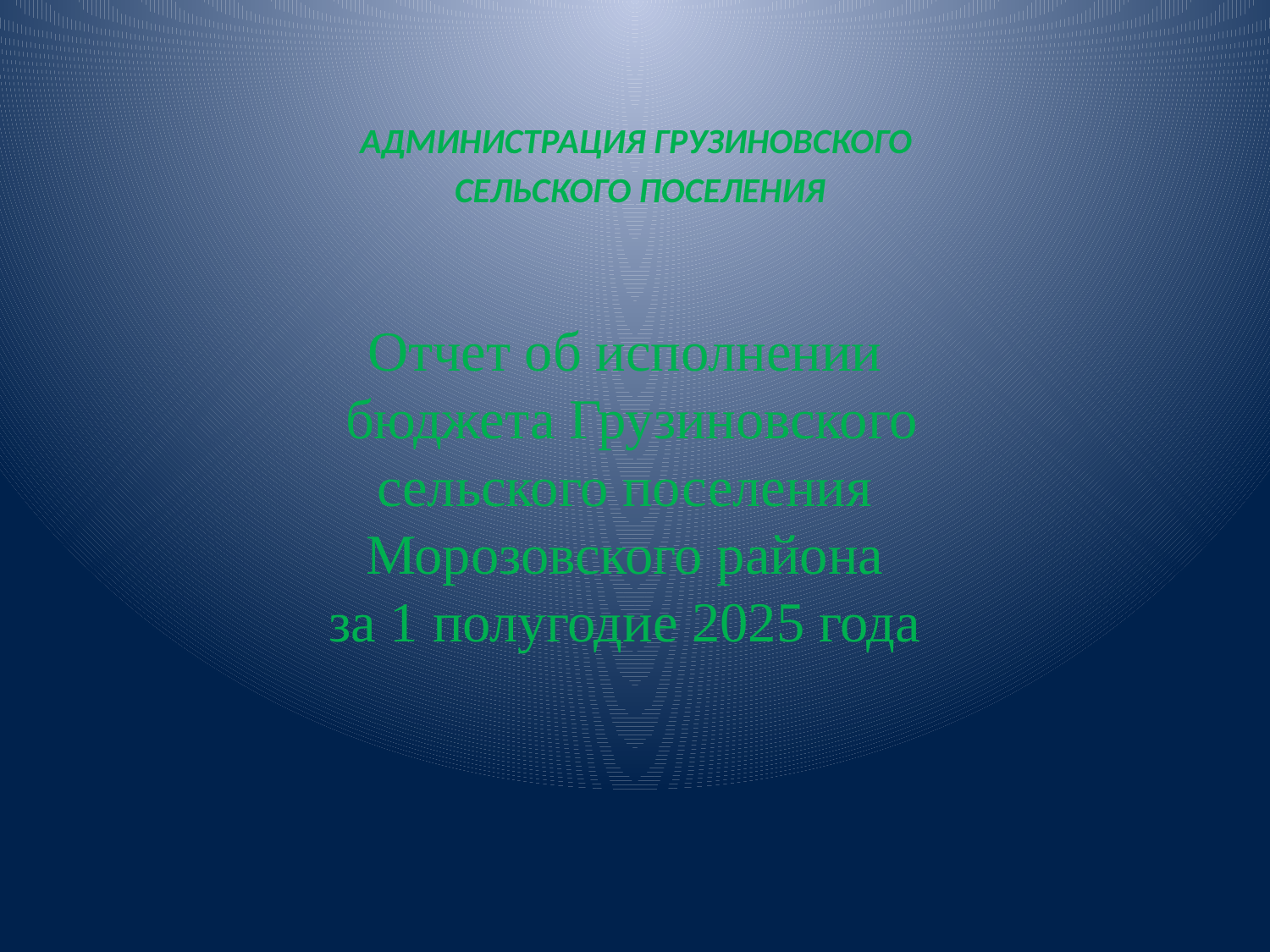

АДМИНИСТРАЦИЯ ГРУЗИНОВСКОГО
СЕЛЬСКОГО ПОСЕЛЕНИЯ
# Отчет об исполнении бюджета Грузиновского сельского поселения Морозовского района за 1 полугодие 2025 года